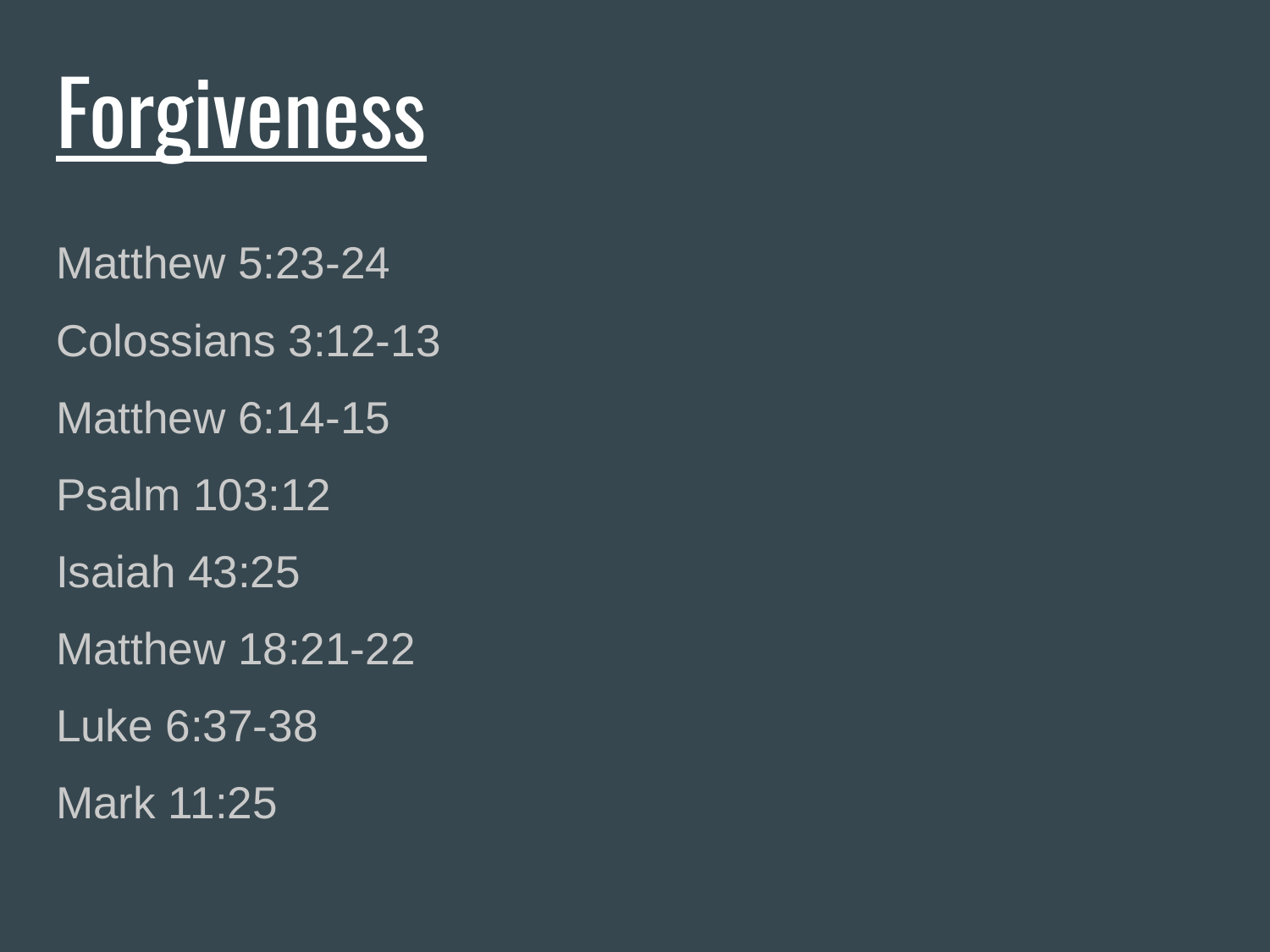

# Forgiveness
Matthew 5:23-24
Colossians 3:12-13
Matthew 6:14-15
Psalm 103:12
Isaiah 43:25
Matthew 18:21-22
Luke 6:37-38
Mark 11:25